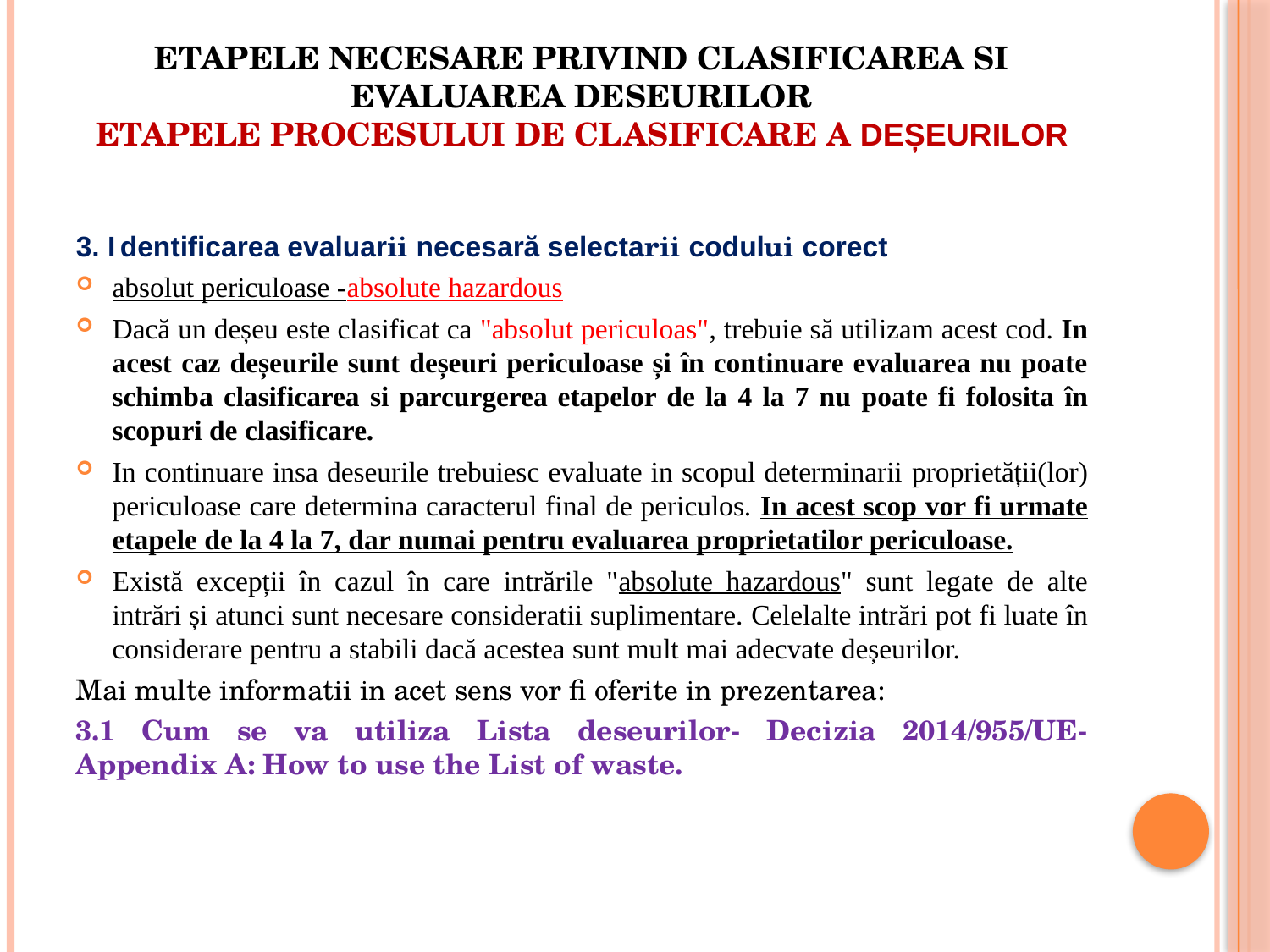

# Etapele necesare privind clasificarea si evaluarea deseurilor Etapele procesului de clasificare a deșeurilor
3. Identificarea evaluarii necesară selectarii codului corect
absolut periculoase -absolute hazardous
Dacă un deșeu este clasificat ca "absolut periculoas", trebuie să utilizam acest cod. In acest caz deșeurile sunt deșeuri periculoase și în continuare evaluarea nu poate schimba clasificarea si parcurgerea etapelor de la 4 la 7 nu poate fi folosita în scopuri de clasificare.
In continuare insa deseurile trebuiesc evaluate in scopul determinarii proprietății(lor) periculoase care determina caracterul final de periculos. In acest scop vor fi urmate etapele de la 4 la 7, dar numai pentru evaluarea proprietatilor periculoase.
Există excepții în cazul în care intrările "absolute hazardous" sunt legate de alte intrări și atunci sunt necesare consideratii suplimentare. Celelalte intrări pot fi luate în considerare pentru a stabili dacă acestea sunt mult mai adecvate deșeurilor.
Mai multe informatii in acet sens vor fi oferite in prezentarea:
3.1 Cum se va utiliza Lista deseurilor- Decizia 2014/955/UE- Appendix A: How to use the List of waste.